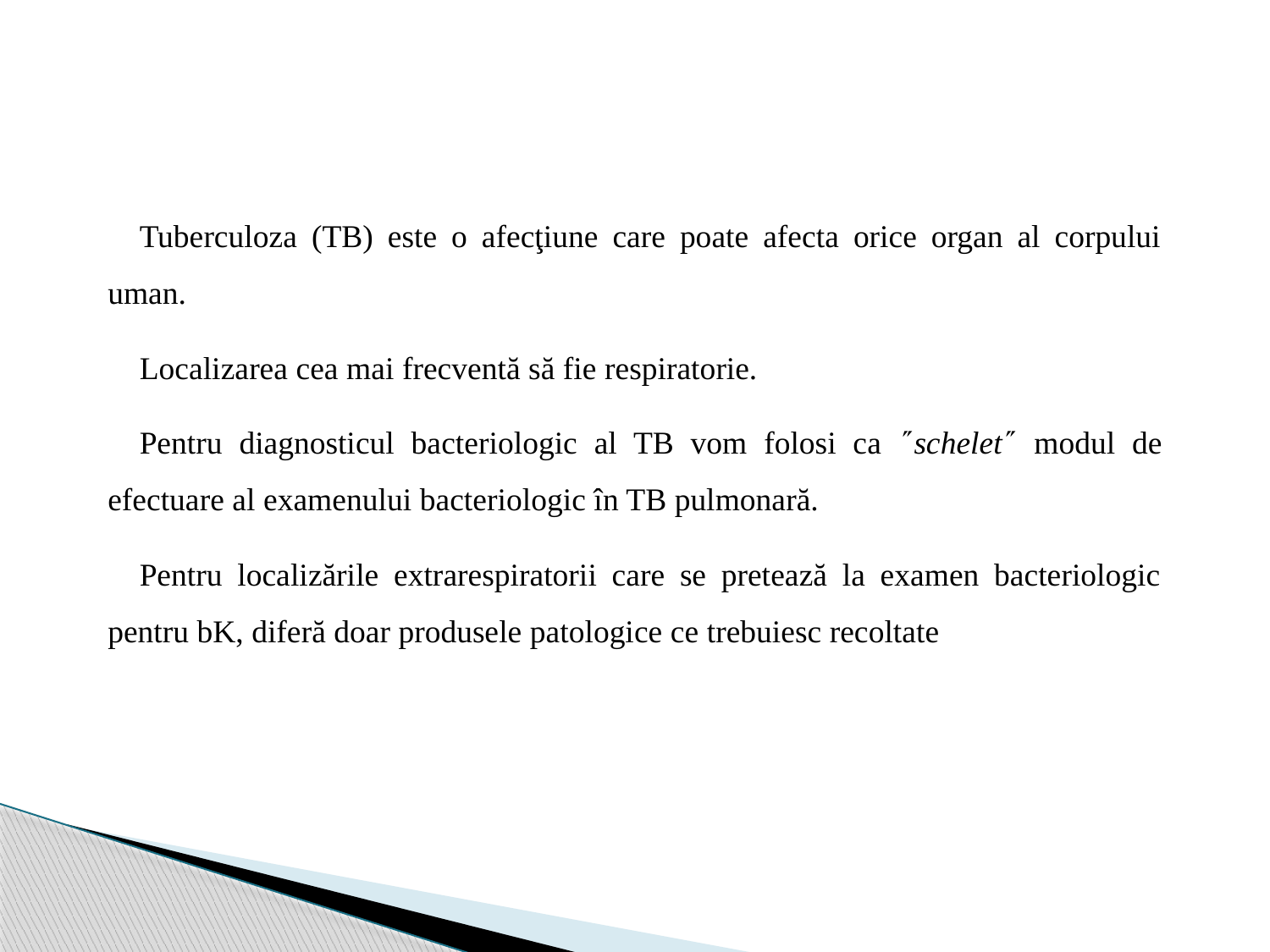

Tuberculoza (TB) este o afecţiune care poate afecta orice organ al corpului uman.
Localizarea cea mai frecventă să fie respiratorie.
Pentru diagnosticul bacteriologic al TB vom folosi ca ″schelet″ modul de efectuare al examenului bacteriologic în TB pulmonară.
Pentru localizările extrarespiratorii care se pretează la examen bacteriologic pentru bK, diferă doar produsele patologice ce trebuiesc recoltate